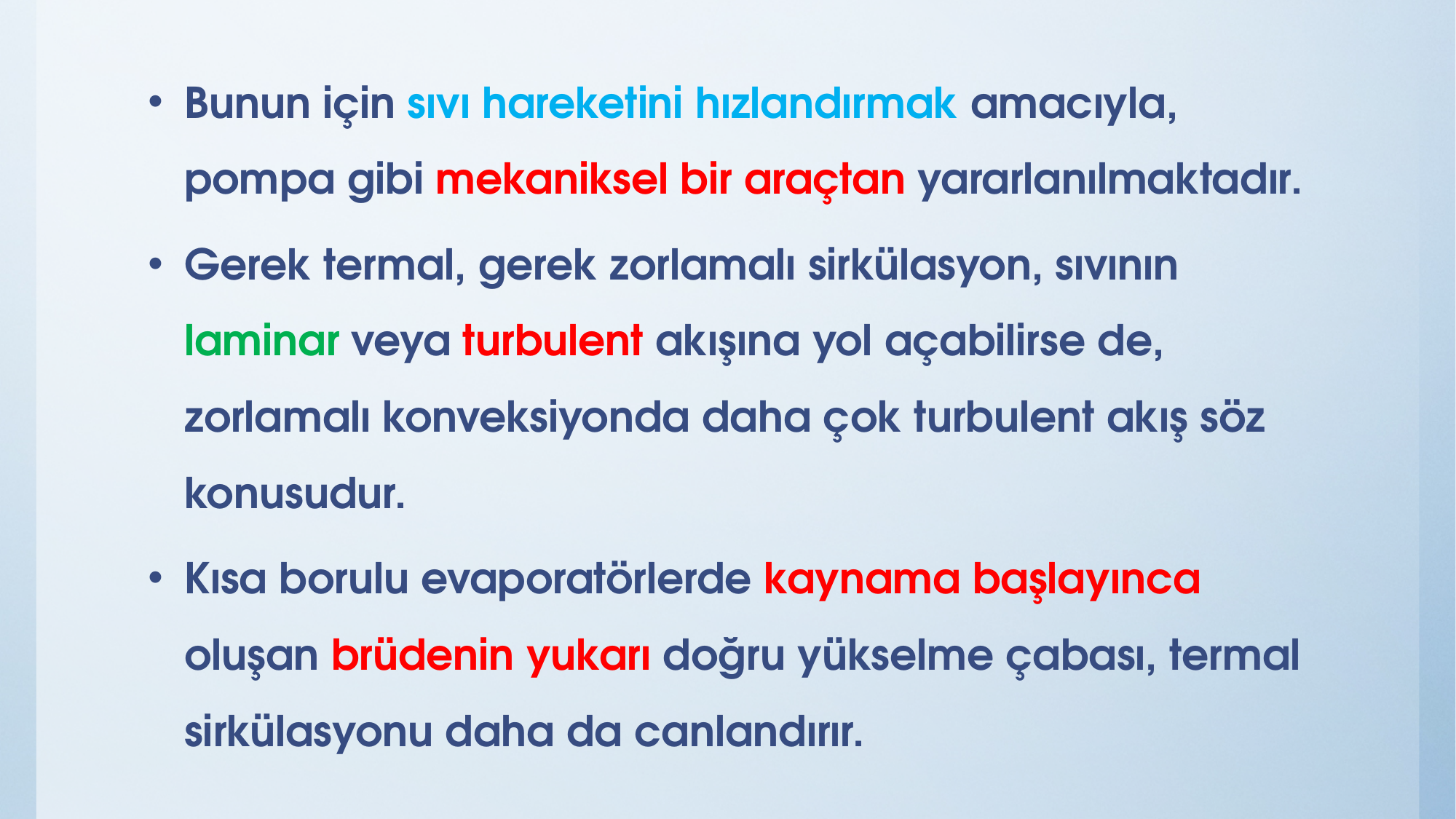

Bunun için sıvı hareketini hızlandırmak amacıyla, pompa gibi mekaniksel bir araçtan yararlanılmaktadır.
Gerek termal, gerek zorlamalı sirkülasyon, sıvının laminar veya turbulent akışına yol açabilirse de, zorlamalı konveksiyonda daha çok turbulent akış söz konusudur.
Kısa borulu evaporatörlerde kaynama başlayınca oluşan brüdenin yukarı doğru yükselme çabası, termal sirkülasyonu daha da canlandırır.